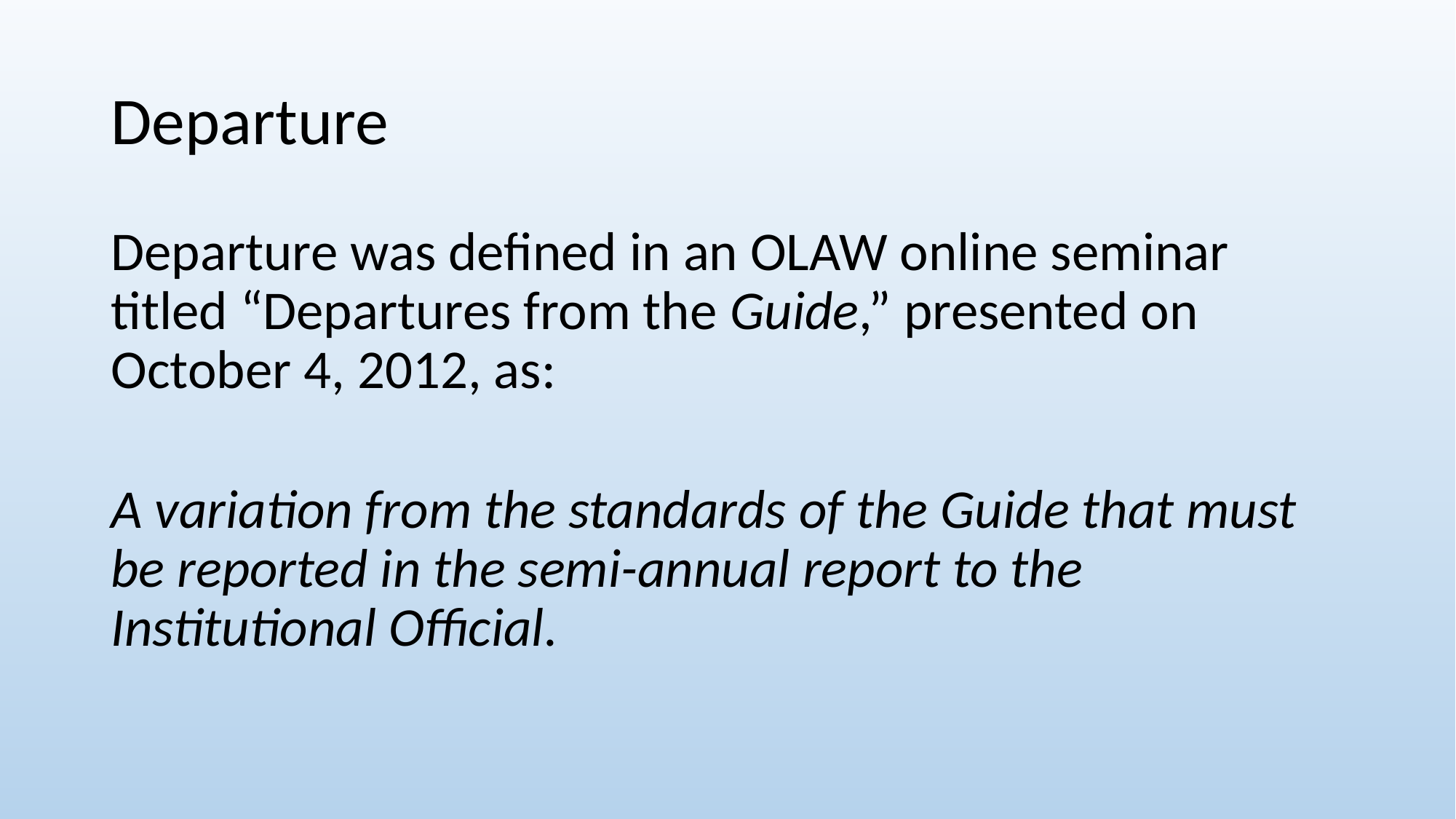

# Departure
Departure was defined in an OLAW online seminar titled “Departures from the Guide,” presented on October 4, 2012, as:
A variation from the standards of the Guide that must be reported in the semi-annual report to the Institutional Official.